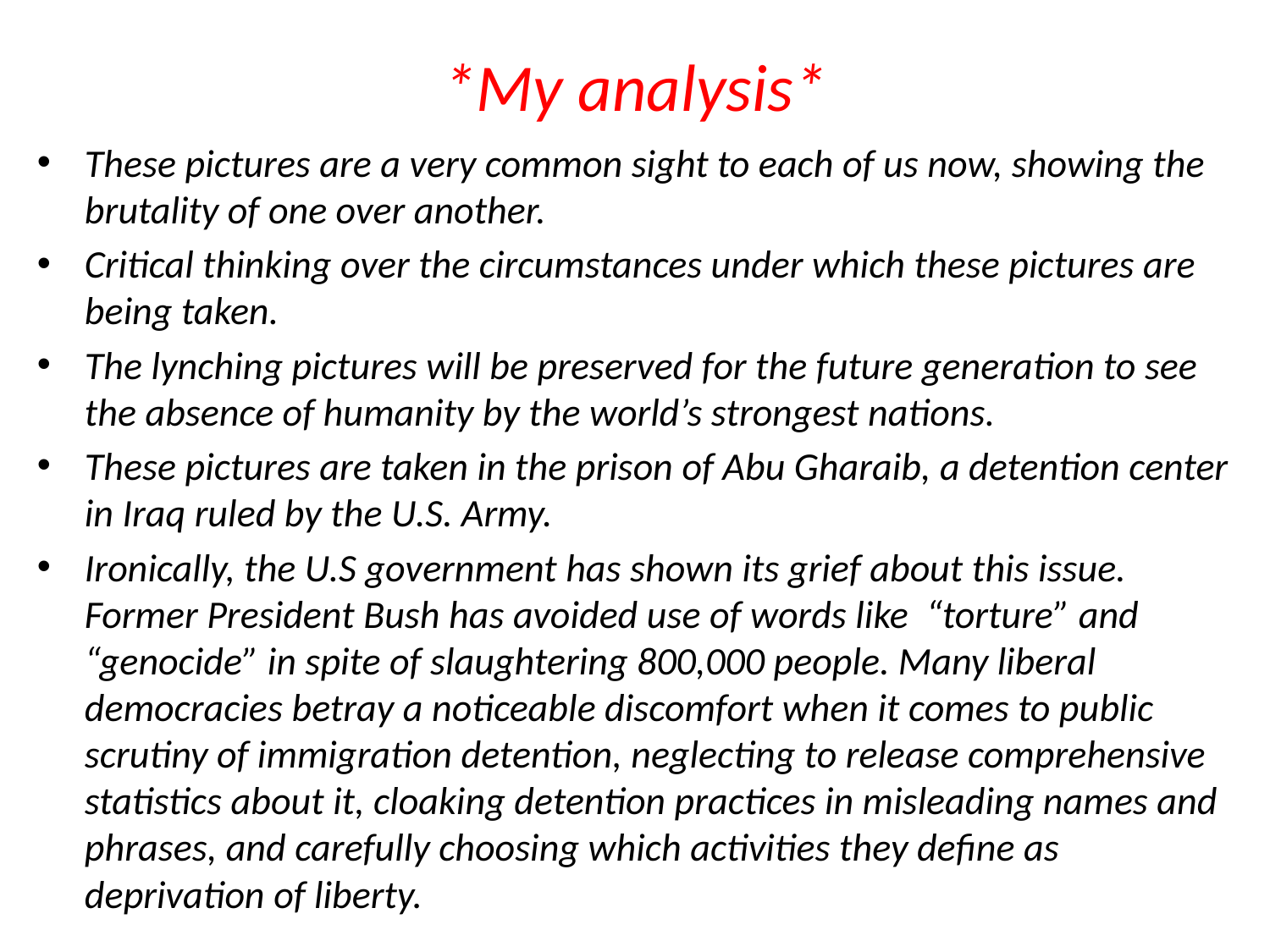

# *My analysis*
These pictures are a very common sight to each of us now, showing the brutality of one over another.
Critical thinking over the circumstances under which these pictures are being taken.
The lynching pictures will be preserved for the future generation to see the absence of humanity by the world’s strongest nations.
These pictures are taken in the prison of Abu Gharaib, a detention center in Iraq ruled by the U.S. Army.
Ironically, the U.S government has shown its grief about this issue. Former President Bush has avoided use of words like  “torture” and “genocide” in spite of slaughtering 800,000 people. Many liberal democracies betray a noticeable discomfort when it comes to public scrutiny of immigration detention, neglecting to release comprehensive statistics about it, cloaking detention practices in misleading names and phrases, and carefully choosing which activities they define as deprivation of liberty.